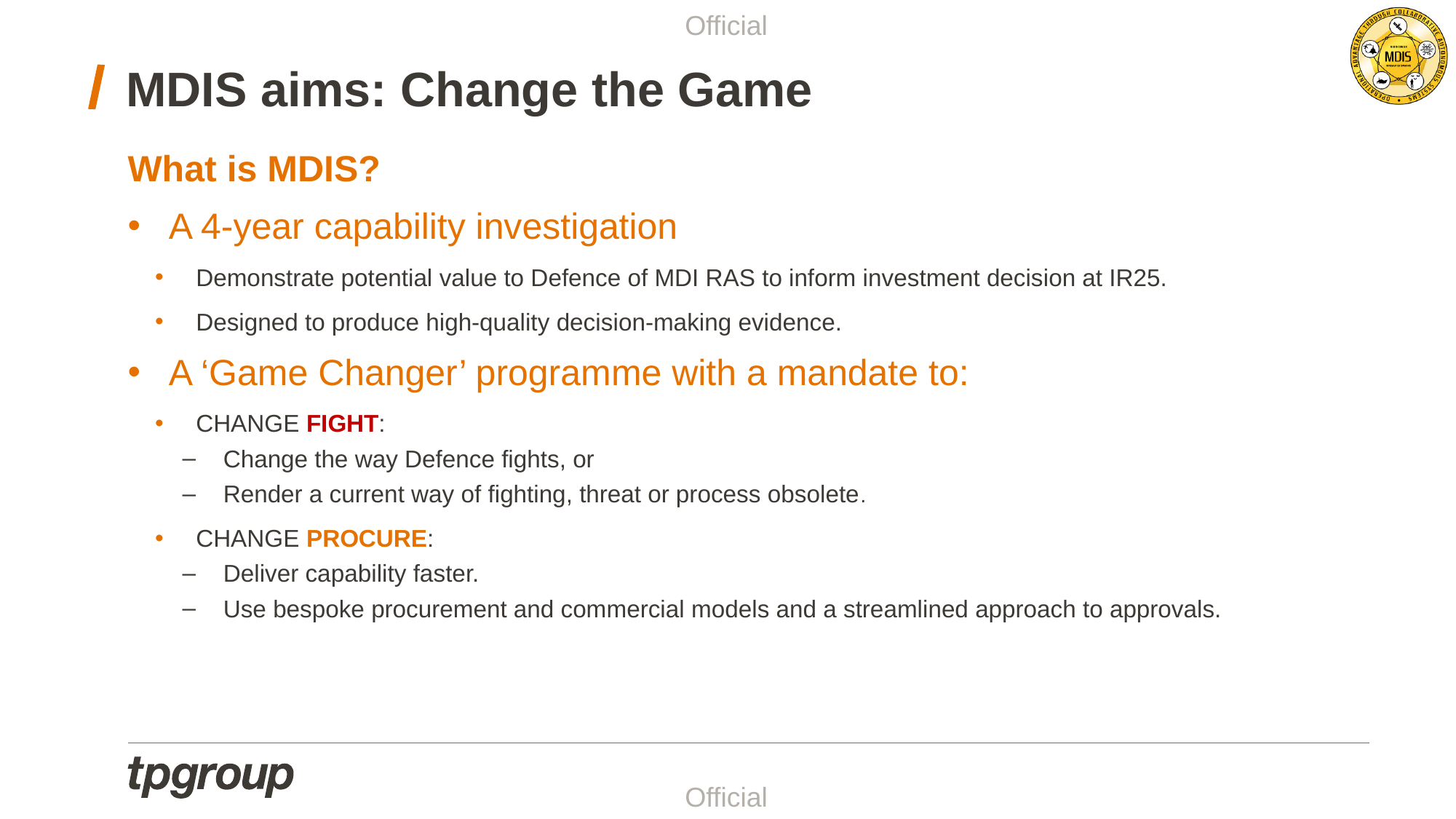

# MDIS aims: Change the Game
What is MDIS?
A 4-year capability investigation
Demonstrate potential value to Defence of MDI RAS to inform investment decision at IR25.
Designed to produce high-quality decision-making evidence.
A ‘Game Changer’ programme with a mandate to:
CHANGE FIGHT:
Change the way Defence fights, or
Render a current way of fighting, threat or process obsolete.
CHANGE PROCURE:
Deliver capability faster.
Use bespoke procurement and commercial models and a streamlined approach to approvals.